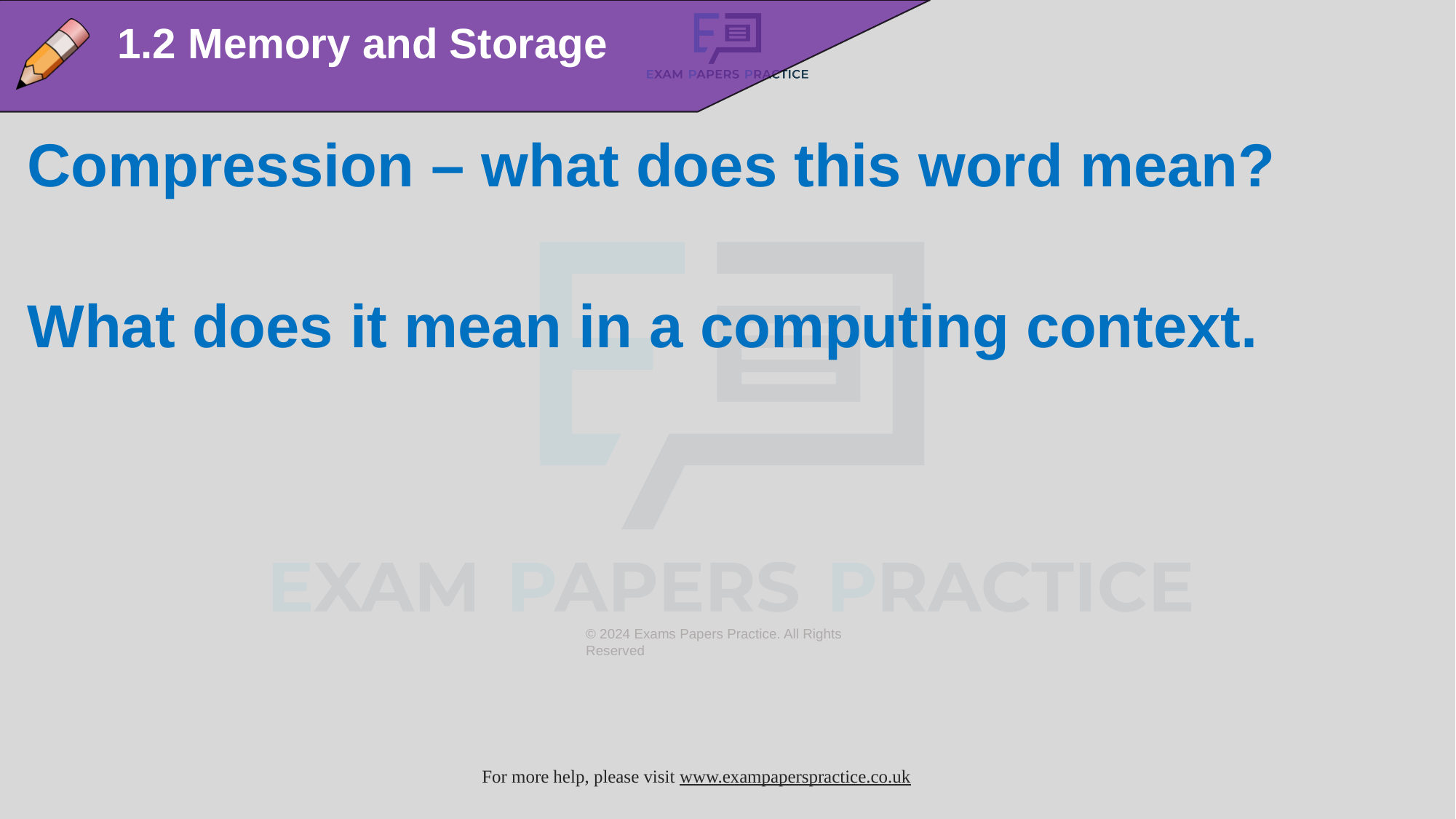

1.2 Memory and Storage
Compression – what does this word mean?

What does it mean in a computing context.